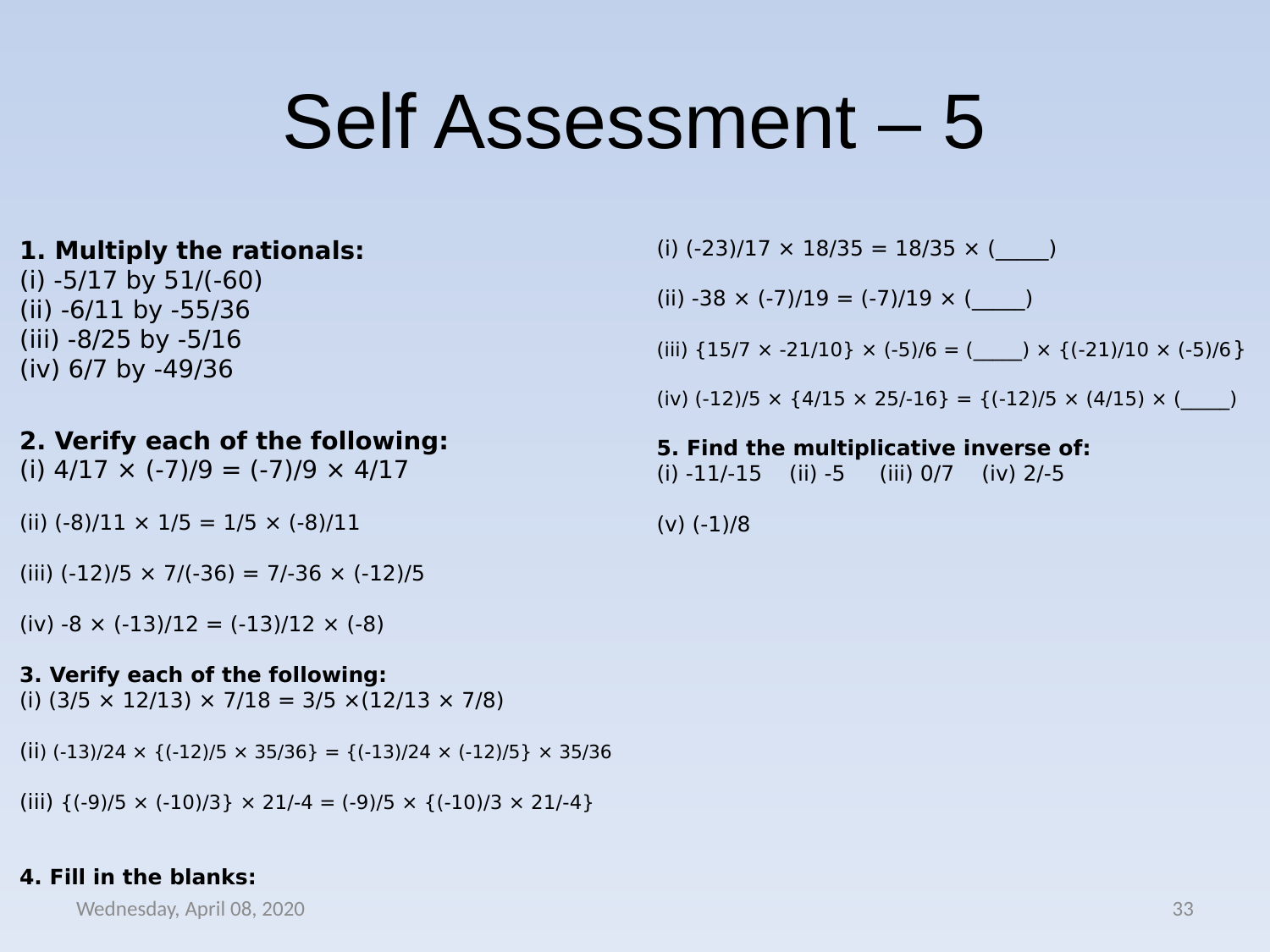

# Self Assessment – 5
1. Multiply the rationals:
(i) -5/17 by 51/(-60)
(ii) -6/11 by -55/36
(iii) -8/25 by -5/16
(iv) 6/7 by -49/36

2. Verify each of the following: 
(i) 4/17 × (-7)/9 = (-7)/9 × 4/17
(ii) (-8)/11 × 1/5 = 1/5 × (-8)/11
(iii) (-12)/5 × 7/(-36) = 7/-36 × (-12)/5 
(iv) -8 × (-13)/12 = (-13)/12 × (-8)
3. Verify each of the following:
(i) (3/5 × 12/13) × 7/18 = 3/5 ×(12/13 × 7/8)
(ii) (-13)/24 × {(-12)/5 × 35/36} = {(-13)/24 × (-12)/5} × 35/36
(iii) {(-9)/5 × (-10)/3} × 21/-4 = (-9)/5 × {(-10)/3 × 21/-4}

4. Fill in the blanks:
(i) (-23)/17 × 18/35 = 18/35 × (_____)
(ii) -38 × (-7)/19 = (-7)/19 × (_____)
(iii) {15/7 × -21/10} × (-5)/6 = (_____) × {(-21)/10 × (-5)/6}
(iv) (-12)/5 × {4/15 × 25/-16} = {(-12)/5 × (4/15) × (_____)
5. Find the multiplicative inverse of:
(i) -11/-15    (ii) -5     (iii) 0/7    (iv) 2/-5
(v) (-1)/8

Wednesday, April 08, 2020
33